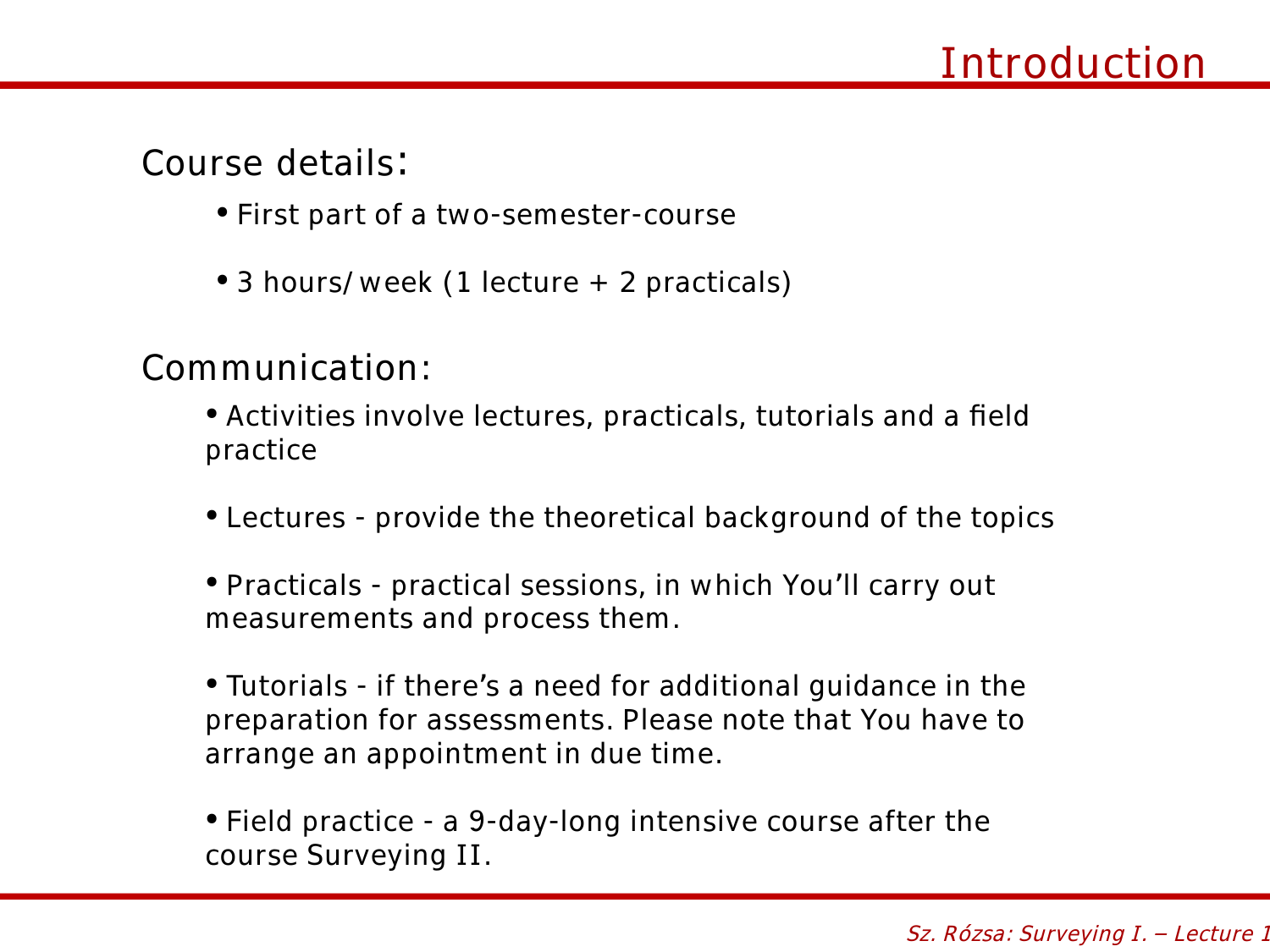

Introduction

Sz. Rózsa: Surveying I. – Lecture 1
Course details:
 First part of a two-semester-course
 3 hours/week (1 lecture + 2 practicals)
Communication:
 Activities involve lectures, practicals, tutorials and a field practice
 Lectures - provide the theoretical background of the topics
 Practicals - practical sessions, in which You’ll carry out measurements and process them.
 Tutorials - if there’s a need for additional guidance in the preparation for assessments. Please note that You have to arrange an appointment in due time.
 Field practice - a 9-day-long intensive course after the course Surveying II.